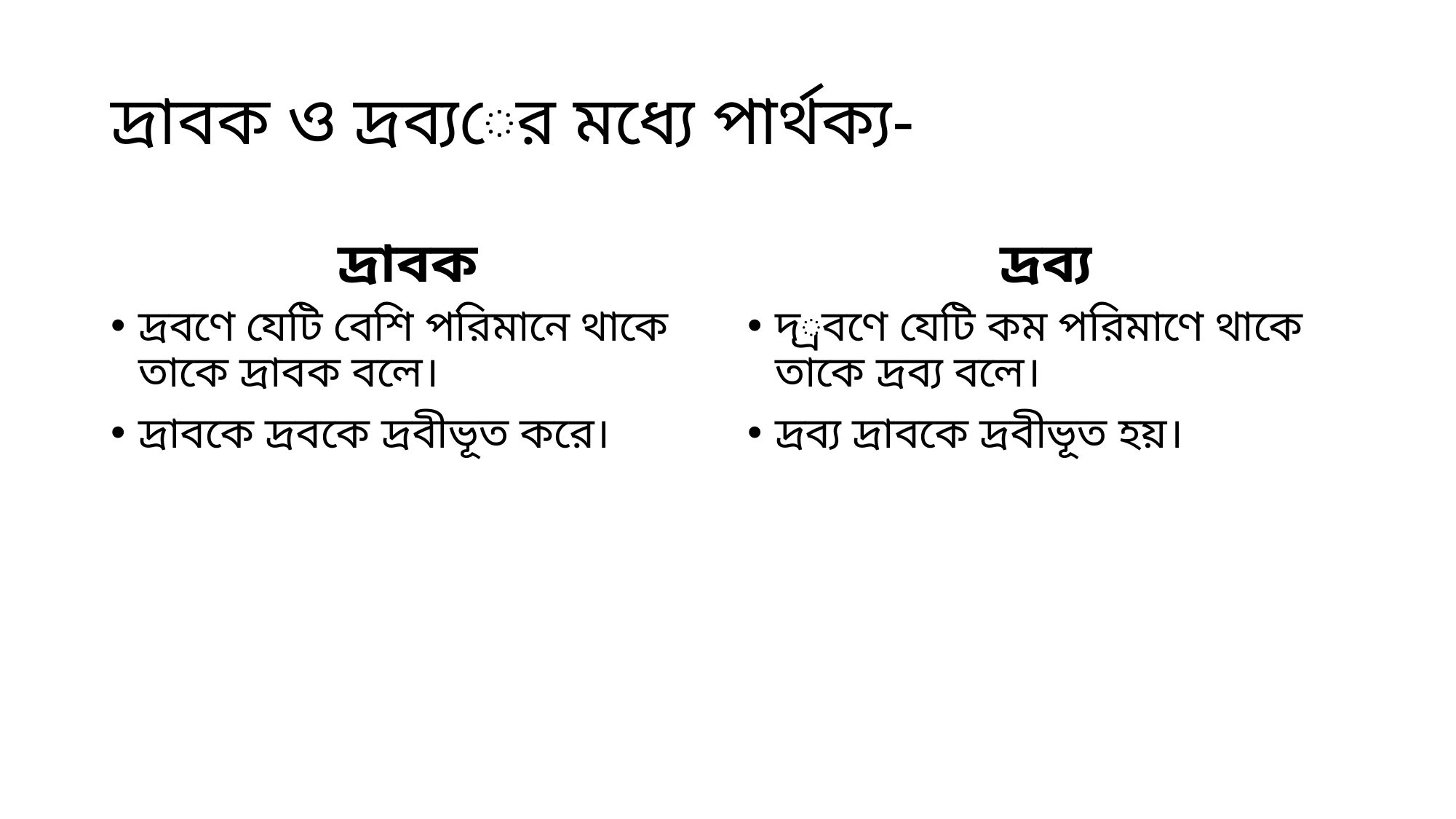

# দ্রাবক ও দ্রব্যের মধ্যে পার্থক্য-
দ্রাবক
দ্রব্য
দ্রবণে যেটি বেশি পরিমানে থাকে তাকে দ্রাবক বলে।
দ্রাবকে দ্রবকে দ্রবীভূত করে।
দ্রবণে যেটি কম পরিমাণে থাকে তাকে দ্রব্য বলে।
দ্রব্য দ্রাবকে দ্রবীভূত হয়।